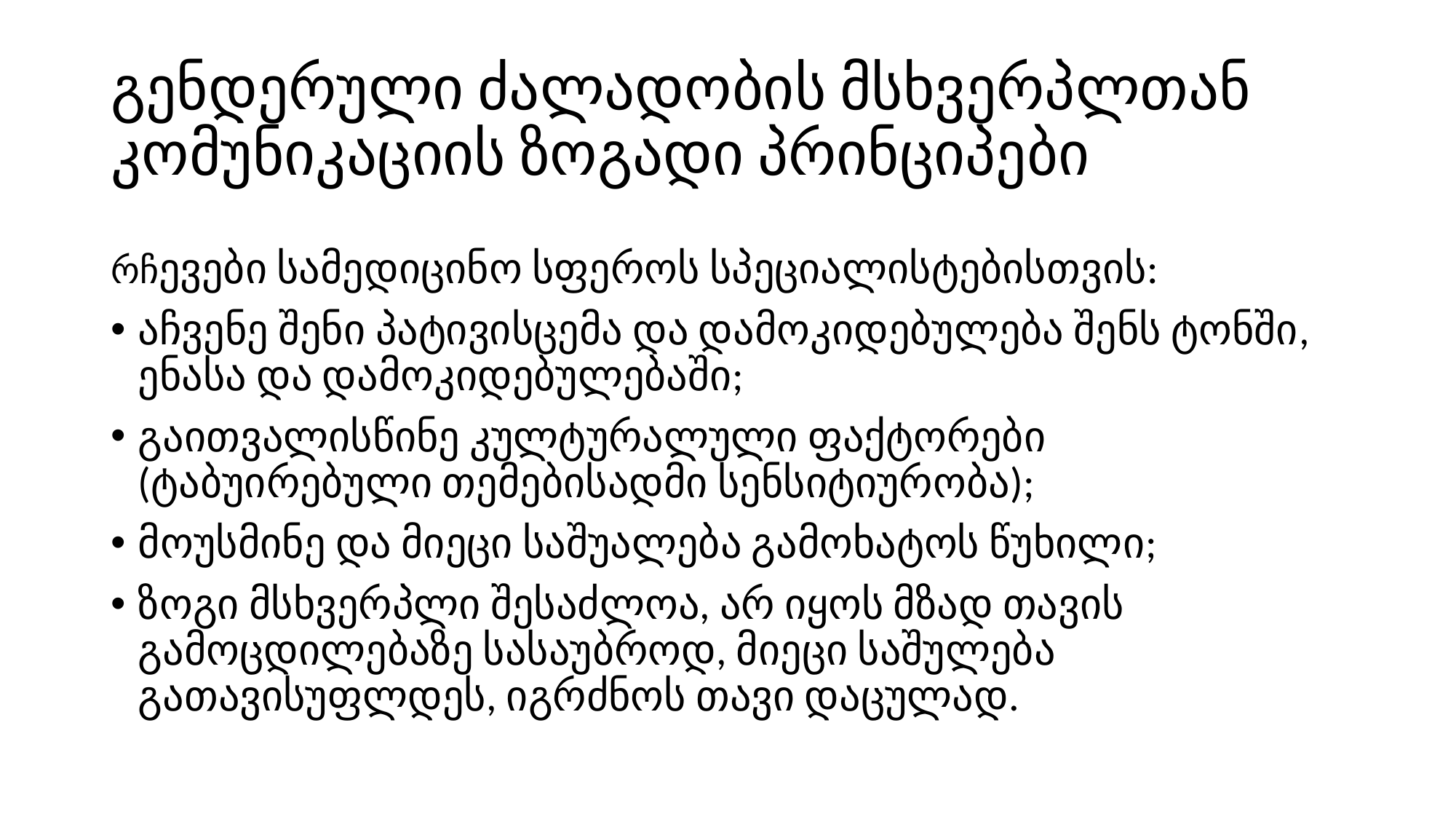

# გენდერული ძალადობის მსხვერპლთან კომუნიკაციის ზოგადი პრინციპები
რჩევები სამედიცინო სფეროს სპეციალისტებისთვის:
აჩვენე შენი პატივისცემა და დამოკიდებულება შენს ტონში, ენასა და დამოკიდებულებაში;
გაითვალისწინე კულტურალული ფაქტორები (ტაბუირებული თემებისადმი სენსიტიურობა);
მოუსმინე და მიეცი საშუალება გამოხატოს წუხილი;
ზოგი მსხვერპლი შესაძლოა, არ იყოს მზად თავის გამოცდილებაზე სასაუბროდ, მიეცი საშულება გათავისუფლდეს, იგრძნოს თავი დაცულად.